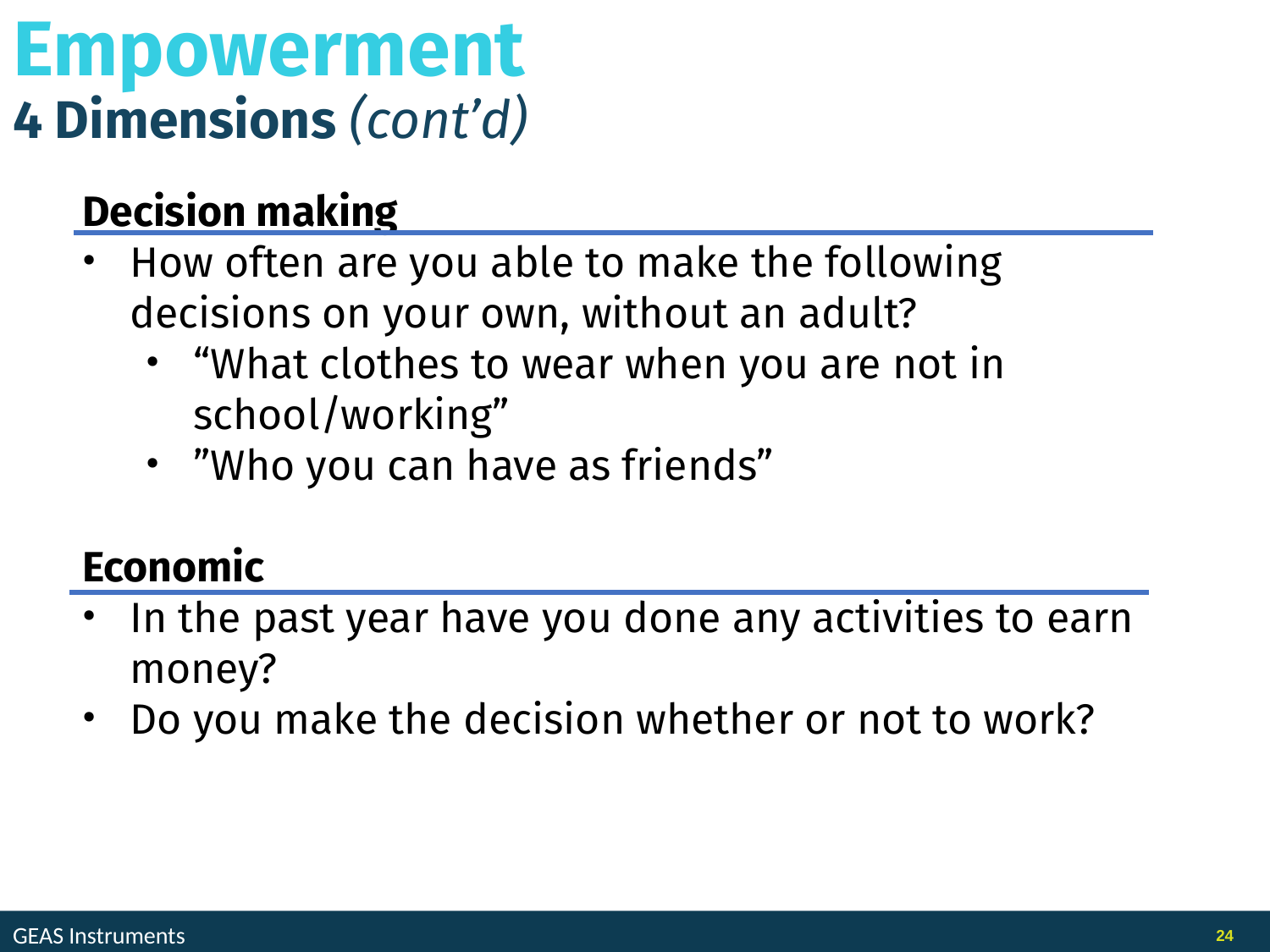

# Empowerment
4 Dimensions (cont’d)

Decision making
How often are you able to make the following decisions on your own, without an adult?
“What clothes to wear when you are not in school/working”
”Who you can have as friends”

Economic
In the past year have you done any activities to earn money?
Do you make the decision whether or not to work?

GEAS Instruments
24